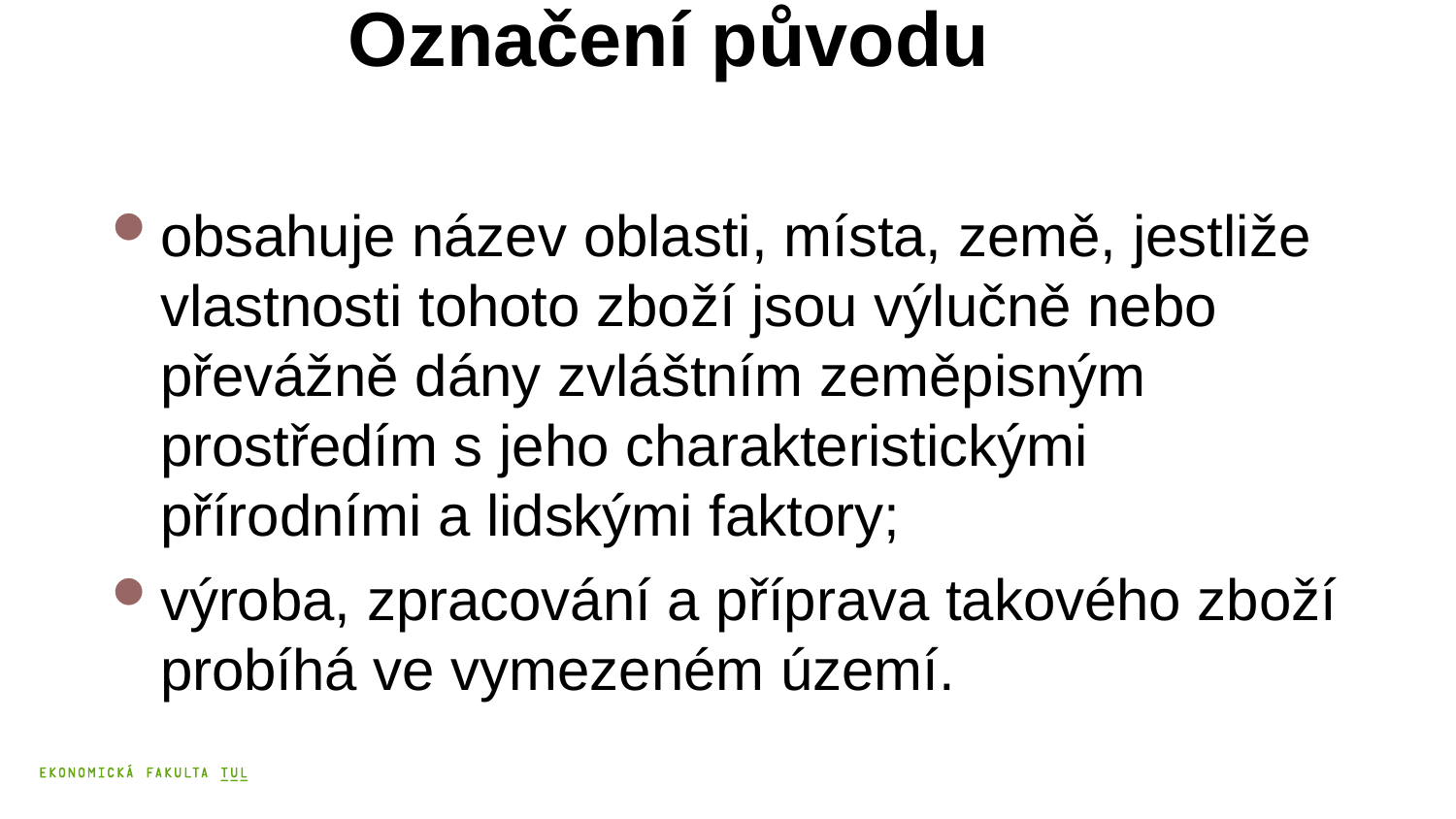

# Označení původu
obsahuje název oblasti, místa, země, jestliže vlastnosti tohoto zboží jsou výlučně nebo převážně dány zvláštním zeměpisným prostředím s jeho charakteristickými přírodními a lidskými faktory;
výroba, zpracování a příprava takového zboží probíhá ve vymezeném území.